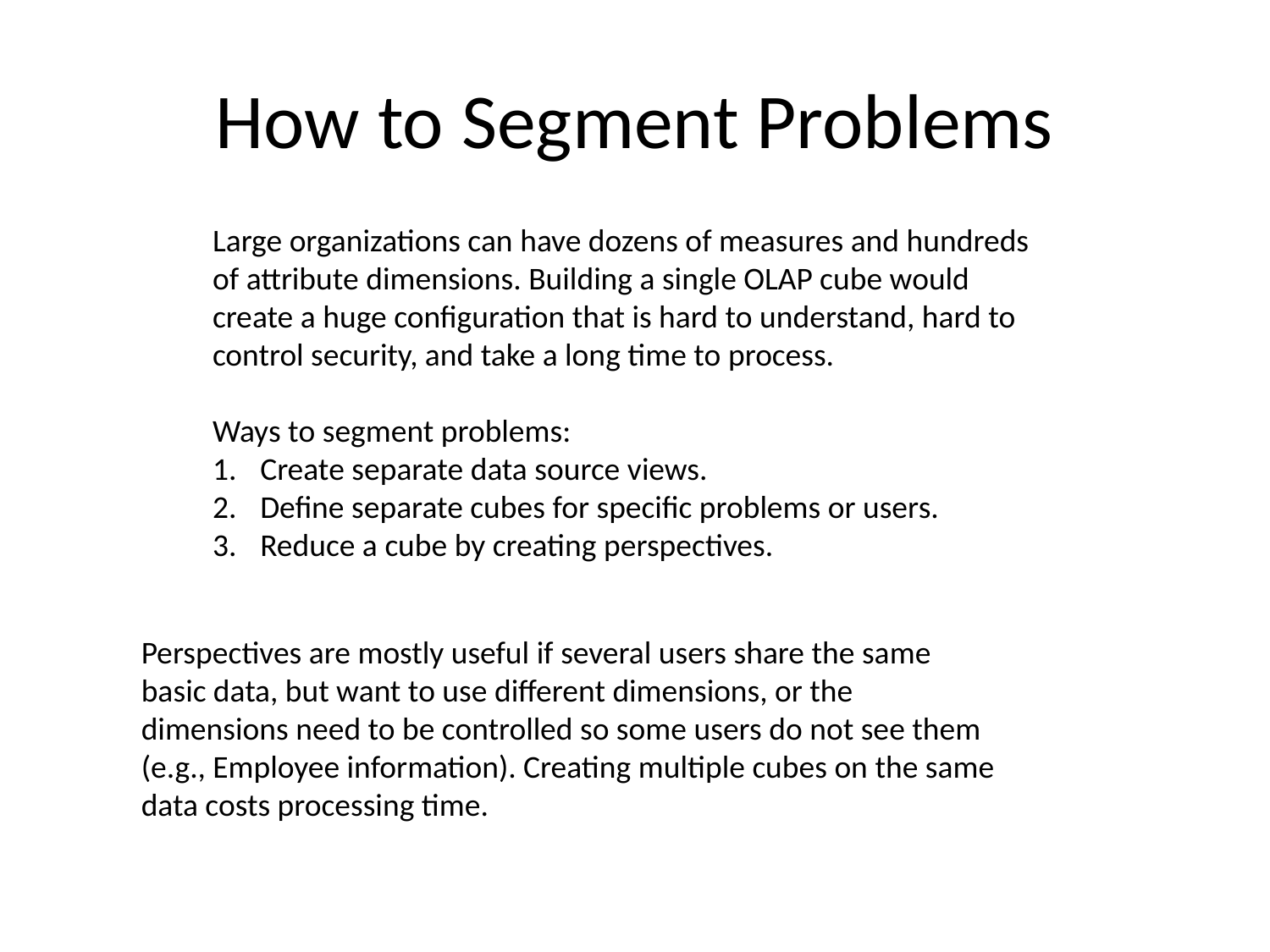

# How to Segment Problems
Large organizations can have dozens of measures and hundreds of attribute dimensions. Building a single OLAP cube would create a huge configuration that is hard to understand, hard to control security, and take a long time to process.

Ways to segment problems:
Create separate data source views.
Define separate cubes for specific problems or users.
Reduce a cube by creating perspectives.
Perspectives are mostly useful if several users share the same basic data, but want to use different dimensions, or the dimensions need to be controlled so some users do not see them (e.g., Employee information). Creating multiple cubes on the same data costs processing time.